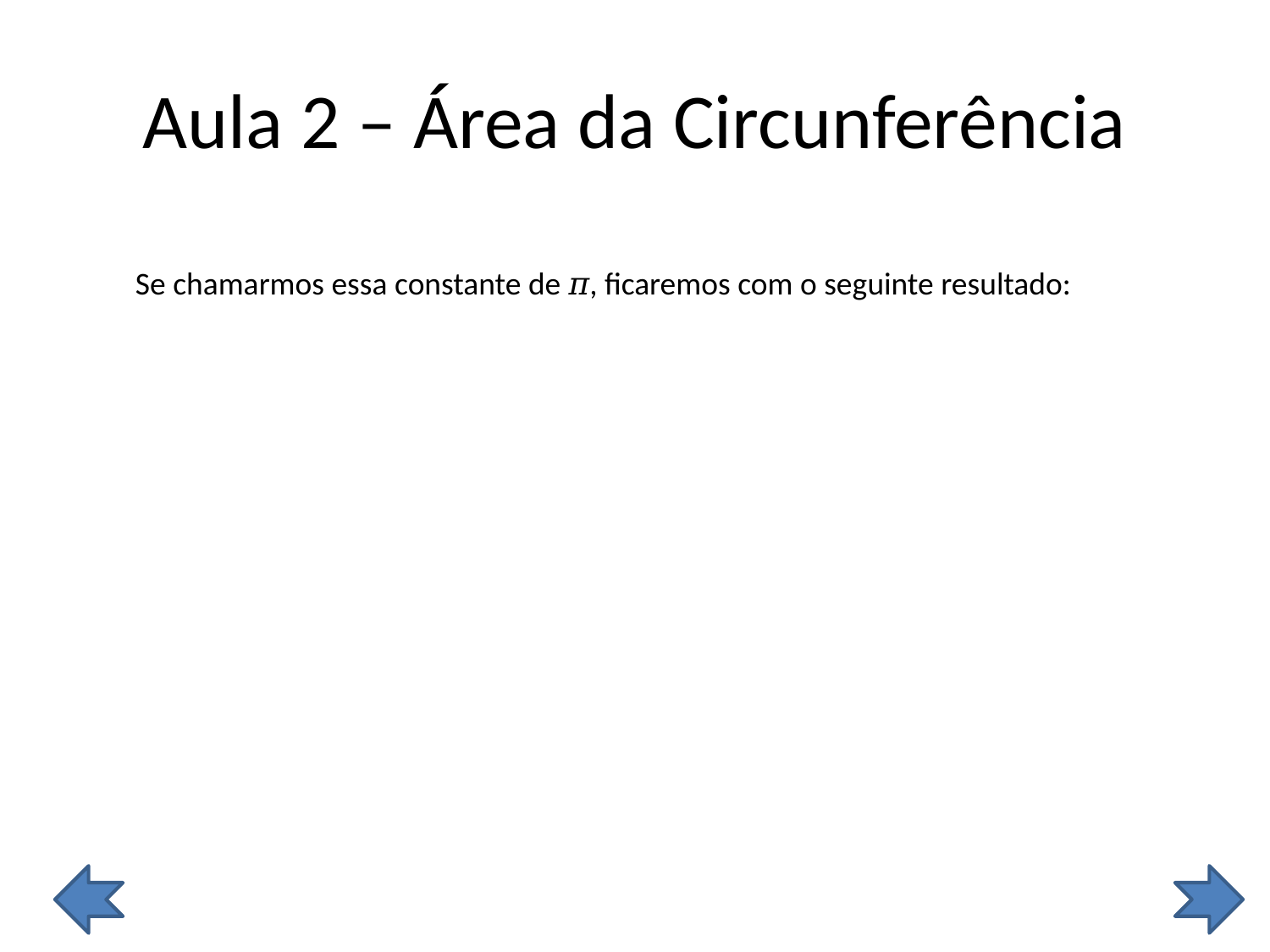

# Aula 2 – Área da Circunferência
Se chamarmos essa constante de 𝜋, ficaremos com o seguinte resultado: